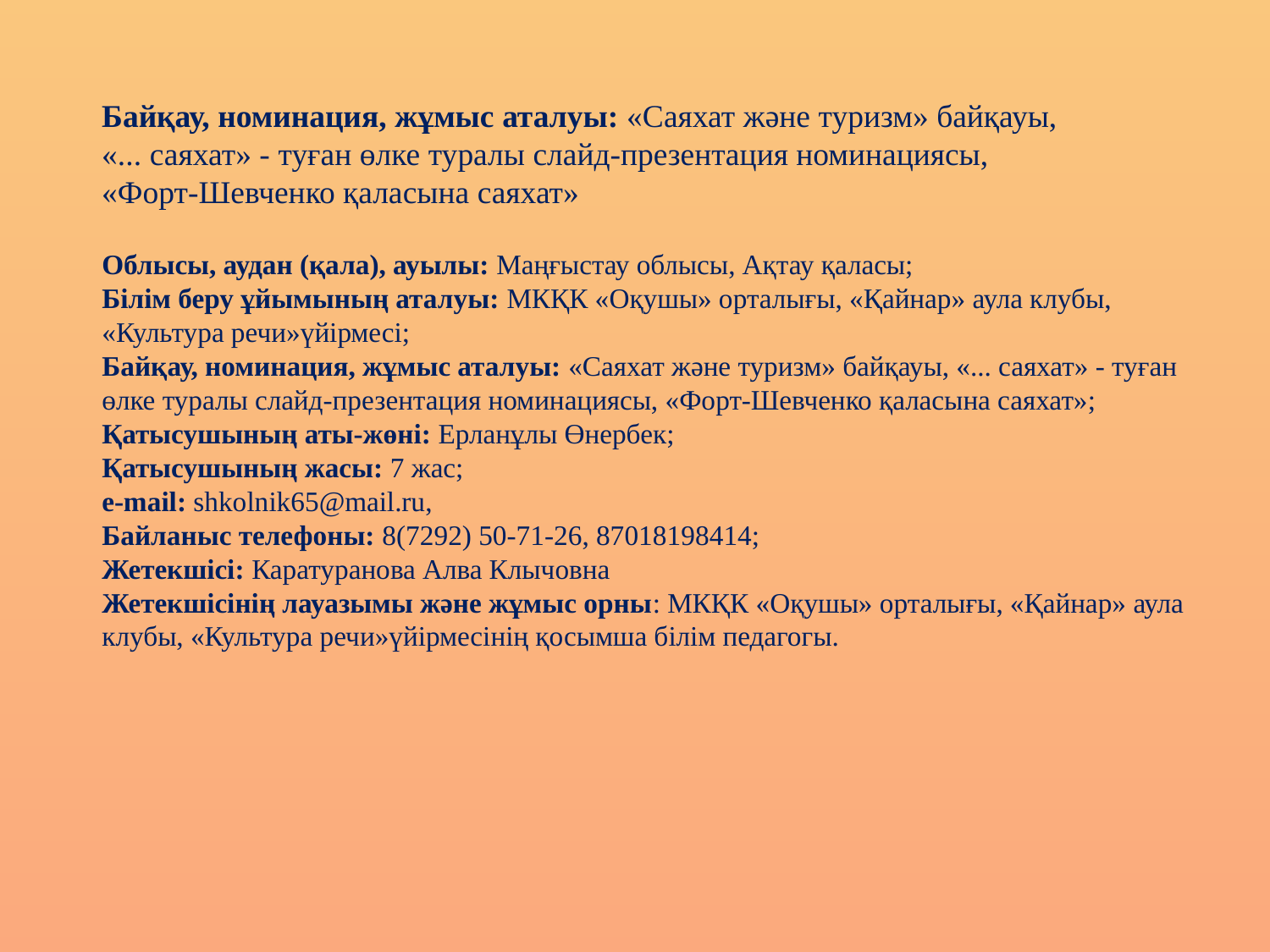

Байқау, номинация, жұмыс аталуы: «Саяхат және туризм» байқауы,
«... саяхат» - туған өлке туралы слайд-презентация номинациясы,
«Форт-Шевченко қаласына саяхат»
Облысы, аудан (қала), ауылы: Маңғыстау облысы, Ақтау қаласы;
Білім беру ұйымының аталуы: МКҚК «Оқушы» орталығы, «Қайнар» аула клубы, «Культура речи»үйірмесі;
Байқау, номинация, жұмыс аталуы: «Саяхат және туризм» байқауы, «... саяхат» - туған өлке туралы слайд-презентация номинациясы, «Форт-Шевченко қаласына саяхат»;
Қатысушының аты-жөні: Ерланұлы Өнербек;
Қатысушының жасы: 7 жас;
e-mail: shkolnik65@mail.ru,
Байланыс телефоны: 8(7292) 50-71-26, 87018198414;
Жетекшісі: Каратуранова Алва Клычовна
Жетекшісінің лауазымы және жұмыс орны: МКҚК «Оқушы» орталығы, «Қайнар» аула клубы, «Культура речи»үйірмесінің қосымша білім педагогы.